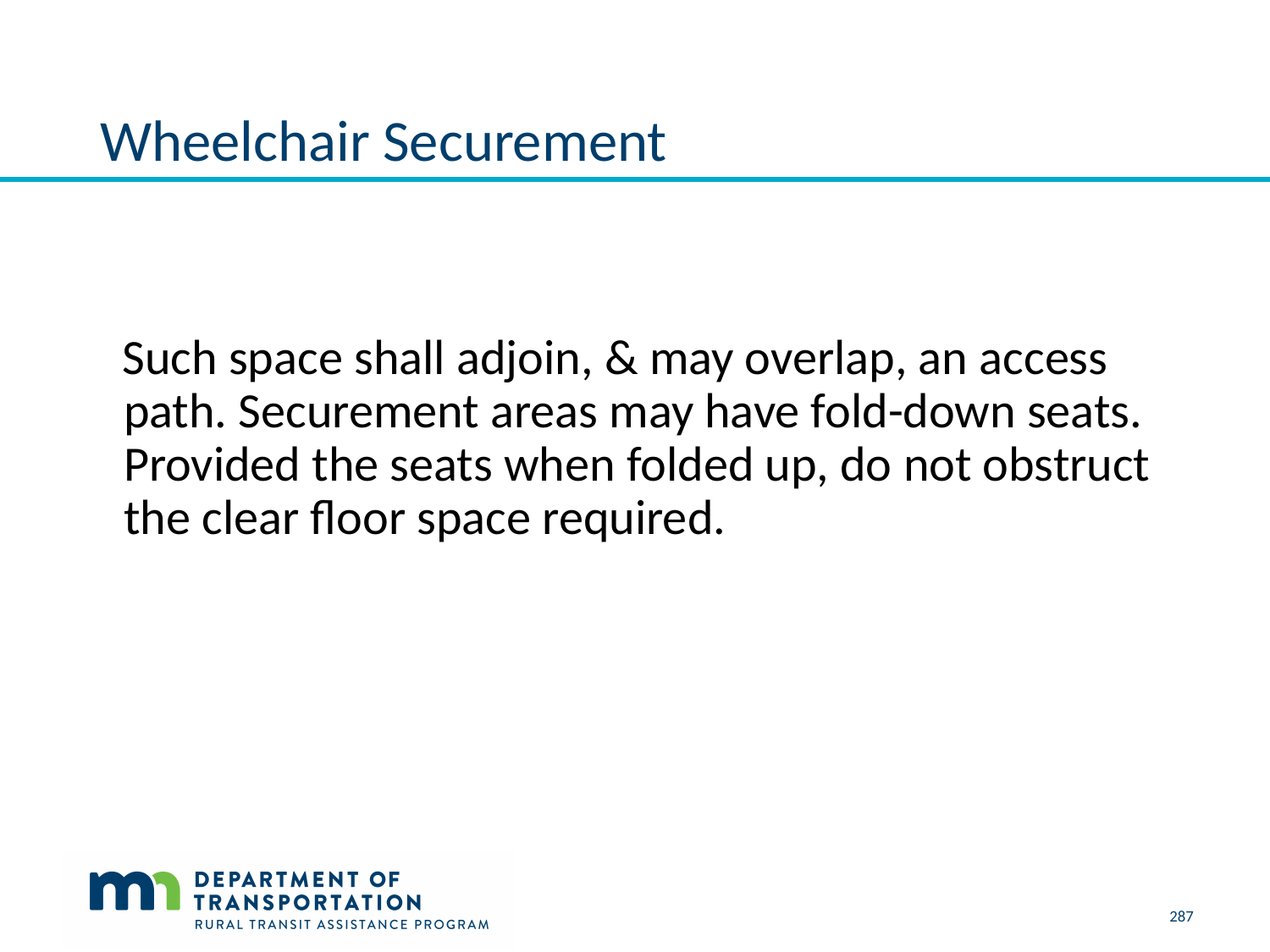

# Wheelchair Securement

  Such space shall adjoin, & may overlap, an access path. Securement areas may have fold-down seats. Provided the seats when folded up, do not obstruct the clear floor space required.

287